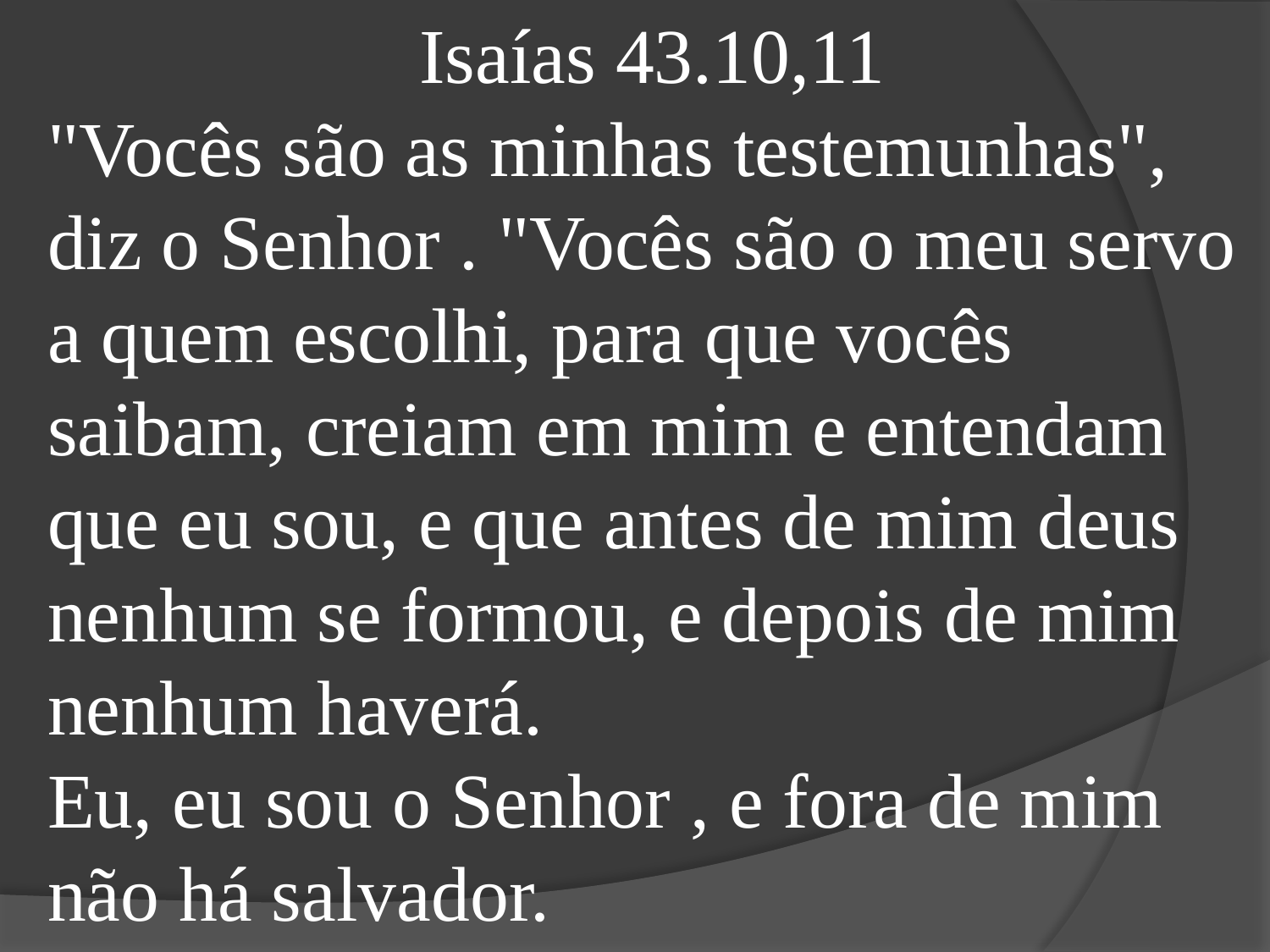

Isaías 43.10,11
"Vocês são as minhas testemunhas", diz o Senhor . "Vocês são o meu servo a quem escolhi, para que vocês saibam, creiam em mim e entendam que eu sou, e que antes de mim deus nenhum se formou, e depois de mim nenhum haverá.
Eu, eu sou o Senhor , e fora de mim não há salvador.